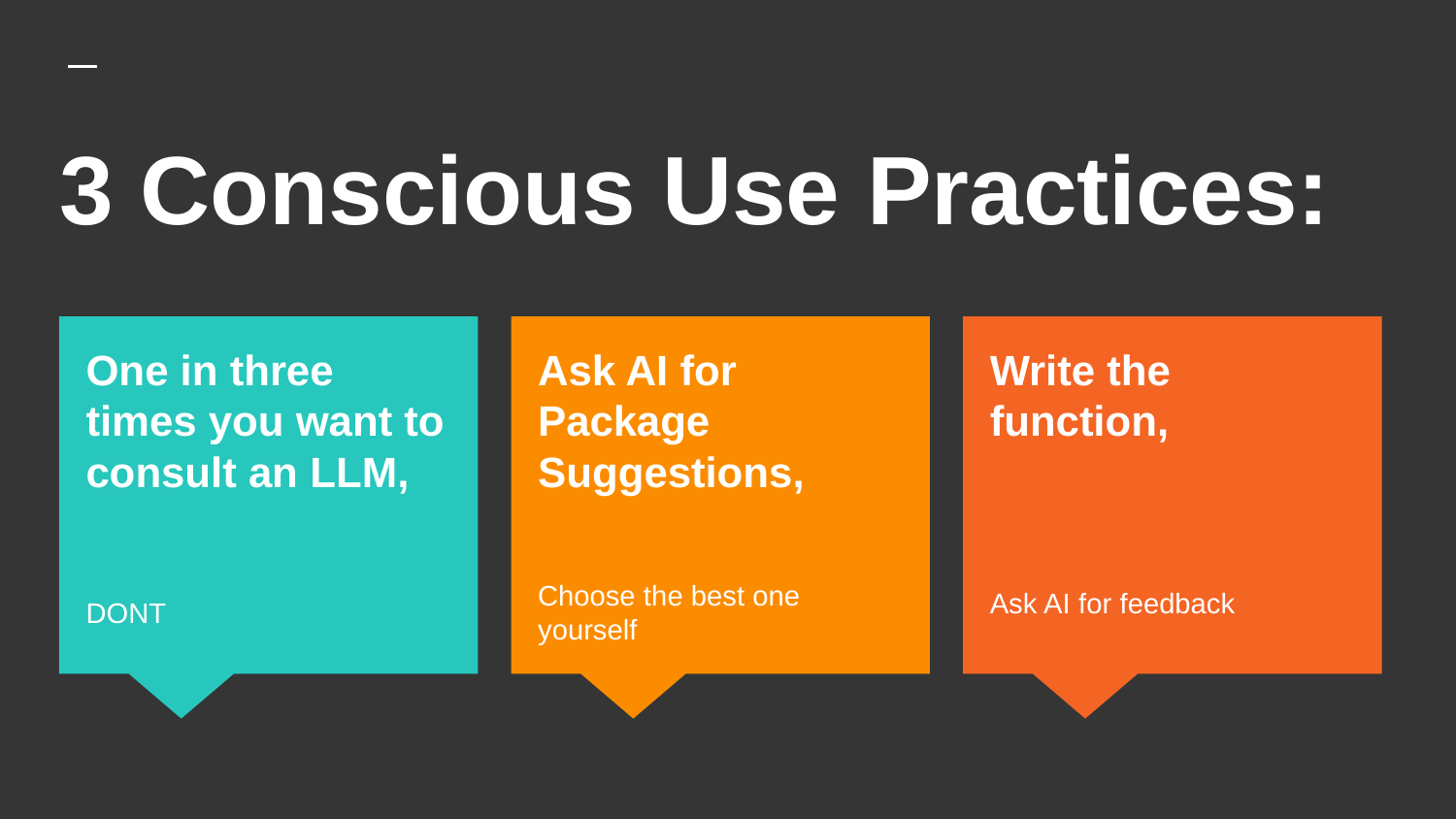

# 3 Conscious Use Practices:

One in three times you want to consult an LLM,

DONT
Ask AI for Package Suggestions,

Choose the best one yourself
Write the function,

Ask AI for feedback